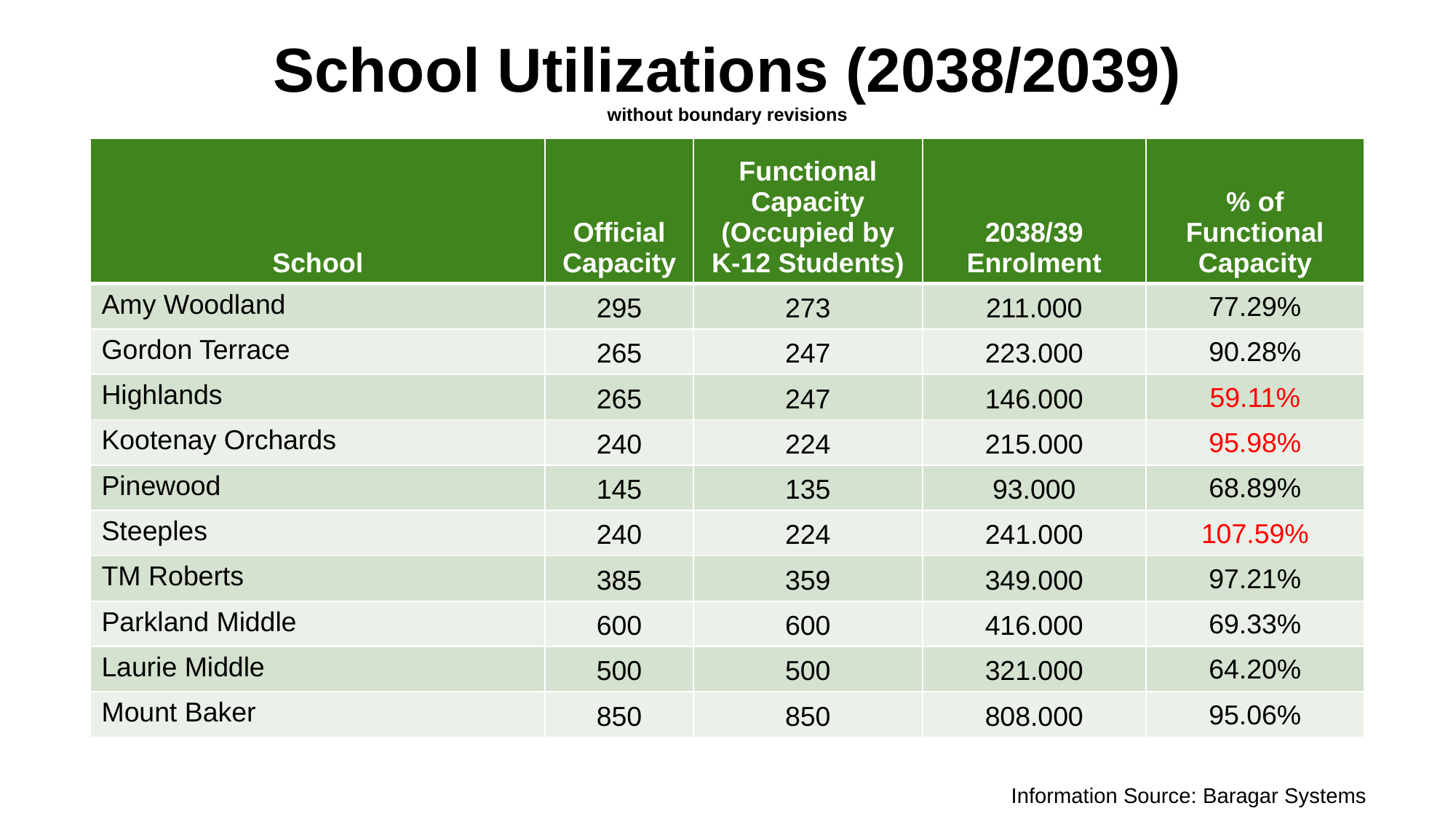

# School Utilizations (2038/2039) without boundary revisions
| School | Official Capacity | Functional Capacity (Occupied by K-12 Students) | 2038/39 Enrolment | % of Functional Capacity |
| --- | --- | --- | --- | --- |
| Amy Woodland | 295 | 273 | 211.000 | 77.29% |
| Gordon Terrace | 265 | 247 | 223.000 | 90.28% |
| Highlands | 265 | 247 | 146.000 | 59.11% |
| Kootenay Orchards | 240 | 224 | 215.000 | 95.98% |
| Pinewood | 145 | 135 | 93.000 | 68.89% |
| Steeples | 240 | 224 | 241.000 | 107.59% |
| TM Roberts | 385 | 359 | 349.000 | 97.21% |
| Parkland Middle | 600 | 600 | 416.000 | 69.33% |
| Laurie Middle | 500 | 500 | 321.000 | 64.20% |
| Mount Baker | 850 | 850 | 808.000 | 95.06% |
Information Source: Baragar Systems